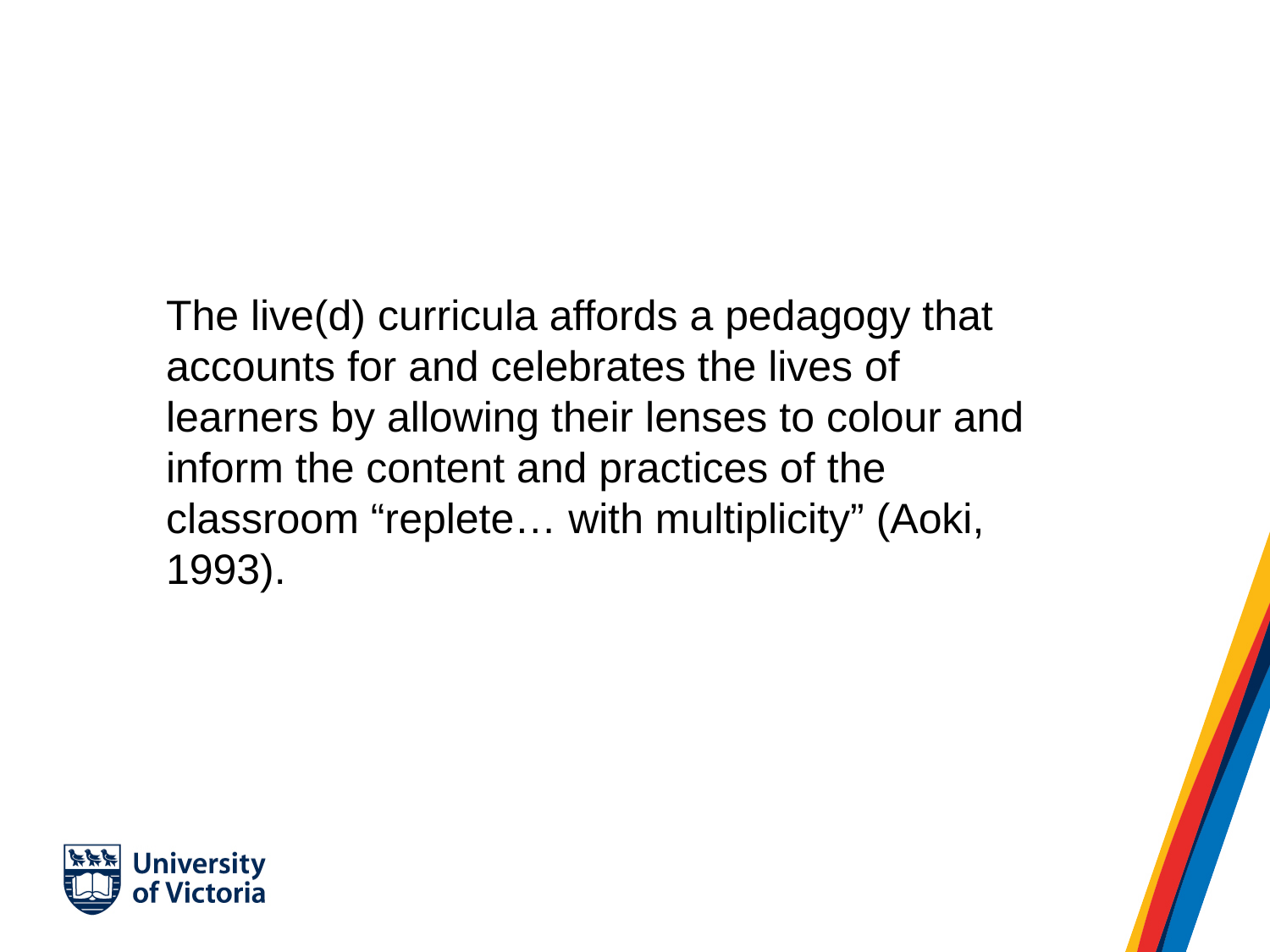

#
The live(d) curricula affords a pedagogy that accounts for and celebrates the lives of learners by allowing their lenses to colour and inform the content and practices of the classroom “replete… with multiplicity” (Aoki, 1993).